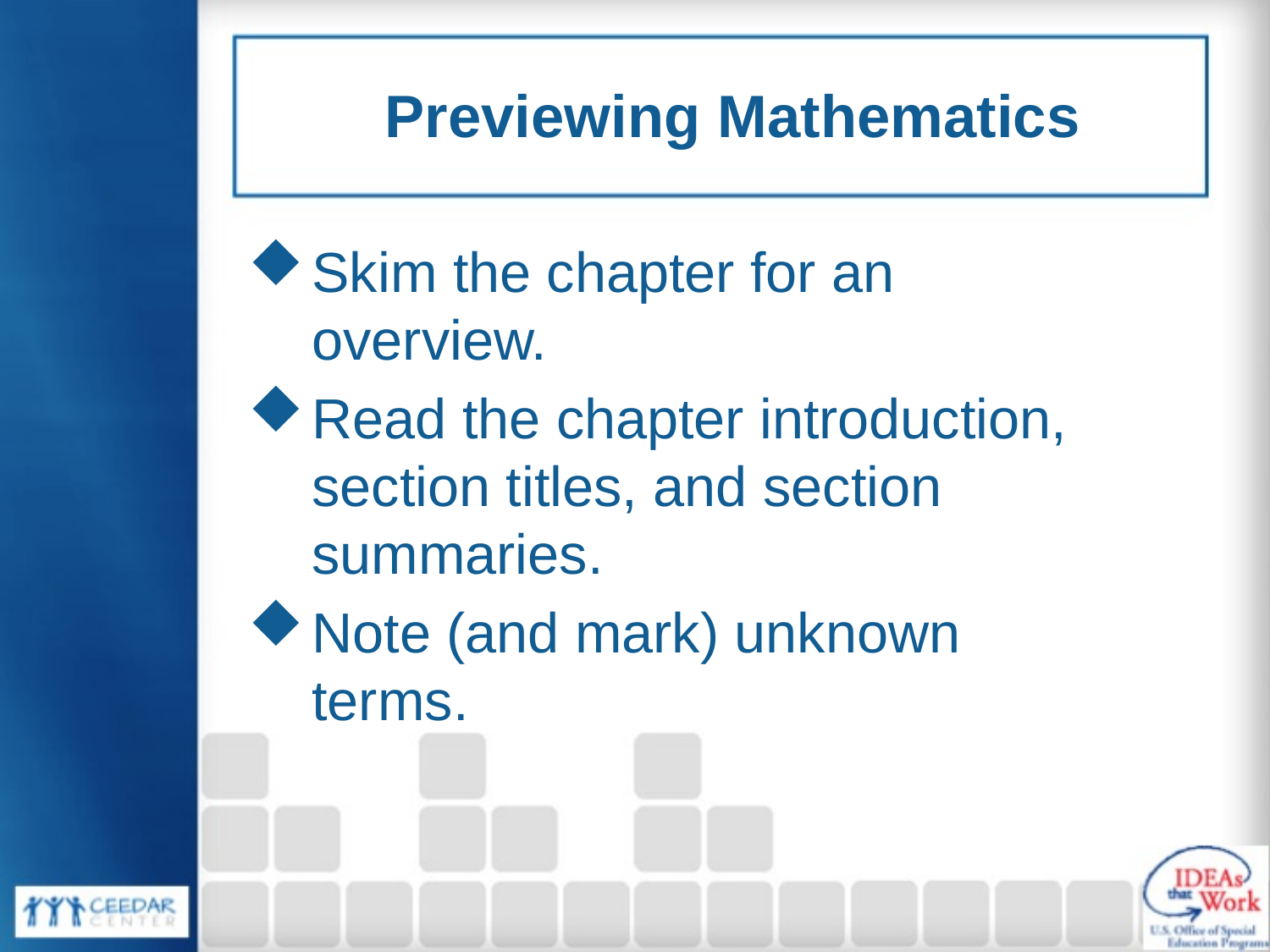

# Previewing Mathematics
Skim the chapter for an overview.
Read the chapter introduction, section titles, and section summaries.
Note (and mark) unknown terms.